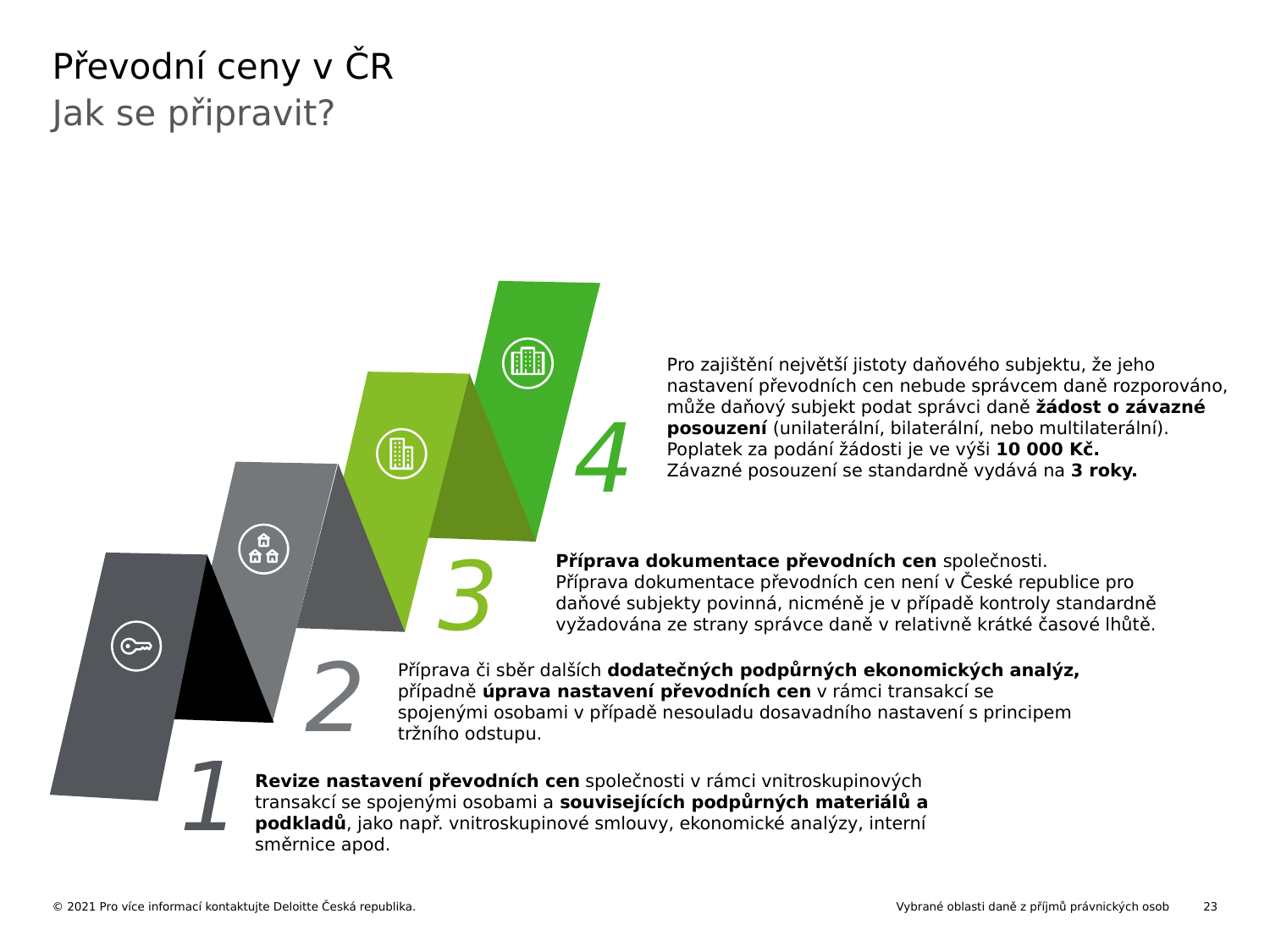

# Převodní ceny v ČR
Jak se připravit?

Pro zajištění největší jistoty daňového subjektu, že jeho nastavení převodních cen nebude správcem daně rozporováno, může daňový subjekt podat správci daně žádost o závazné posouzení (unilaterální, bilaterální, nebo multilaterální).
Poplatek za podání žádosti je ve výši 10 000 Kč.
Závazné posouzení se standardně vydává na 3 roky.

4

3
Příprava dokumentace převodních cen společnosti.
Příprava dokumentace převodních cen není v České republice pro daňové subjekty povinná, nicméně je v případě kontroly standardně vyžadována ze strany správce daně v relativně krátké časové lhůtě.

2
Příprava či sběr dalších dodatečných podpůrných ekonomických analýz, případně úprava nastavení převodních cen v rámci transakcí se spojenými osobami v případě nesouladu dosavadního nastavení s principem tržního odstupu.
1
Revize nastavení převodních cen společnosti v rámci vnitroskupinových transakcí se spojenými osobami a souvisejících podpůrných materiálů a podkladů, jako např. vnitroskupinové smlouvy, ekonomické analýzy, interní směrnice apod.